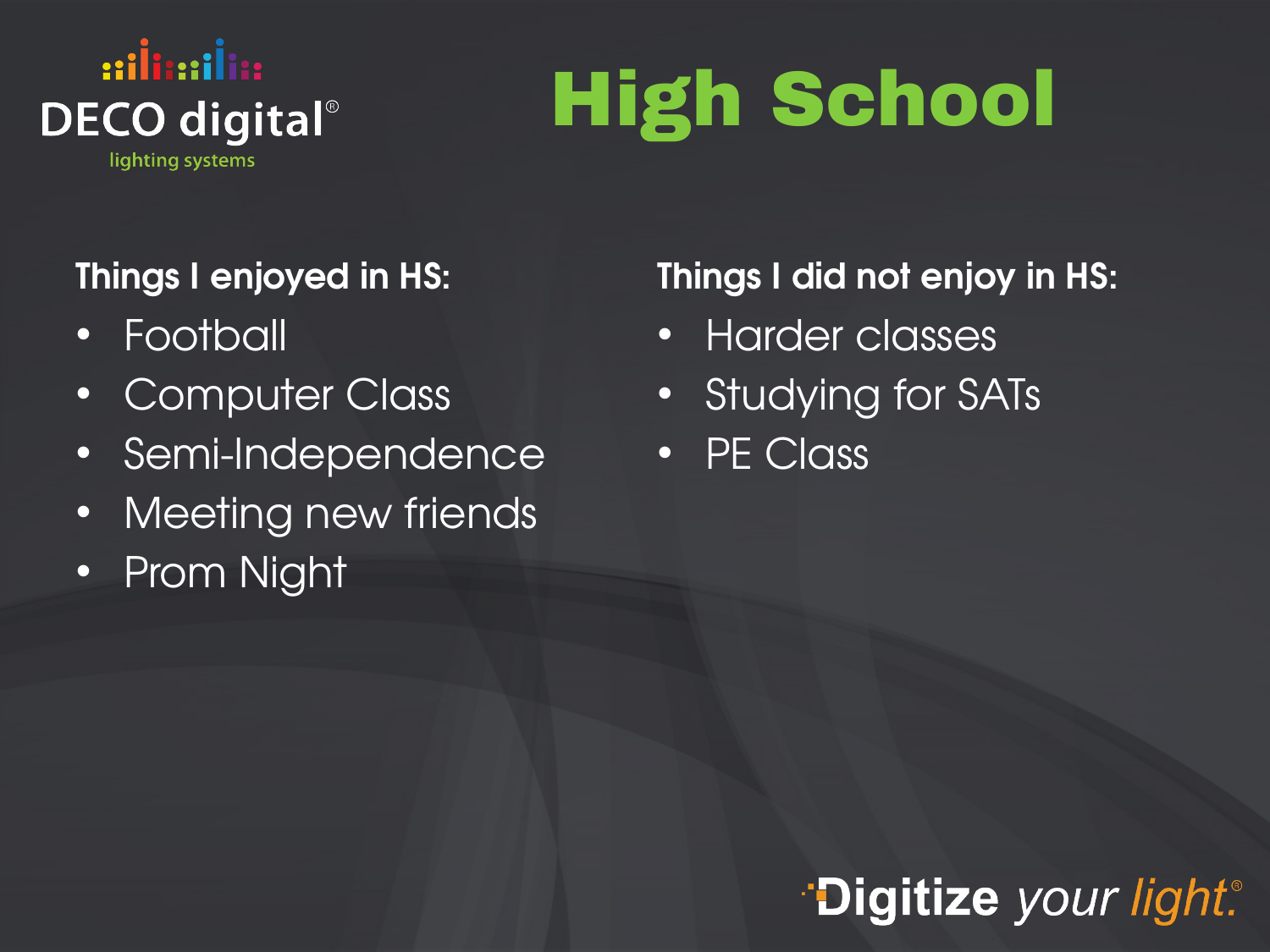

# High School
Things I enjoyed in HS:
Things I did not enjoy in HS:
Football
Computer Class
Semi-Independence
Meeting new friends
Prom Night
Harder classes
Studying for SATs
PE Class